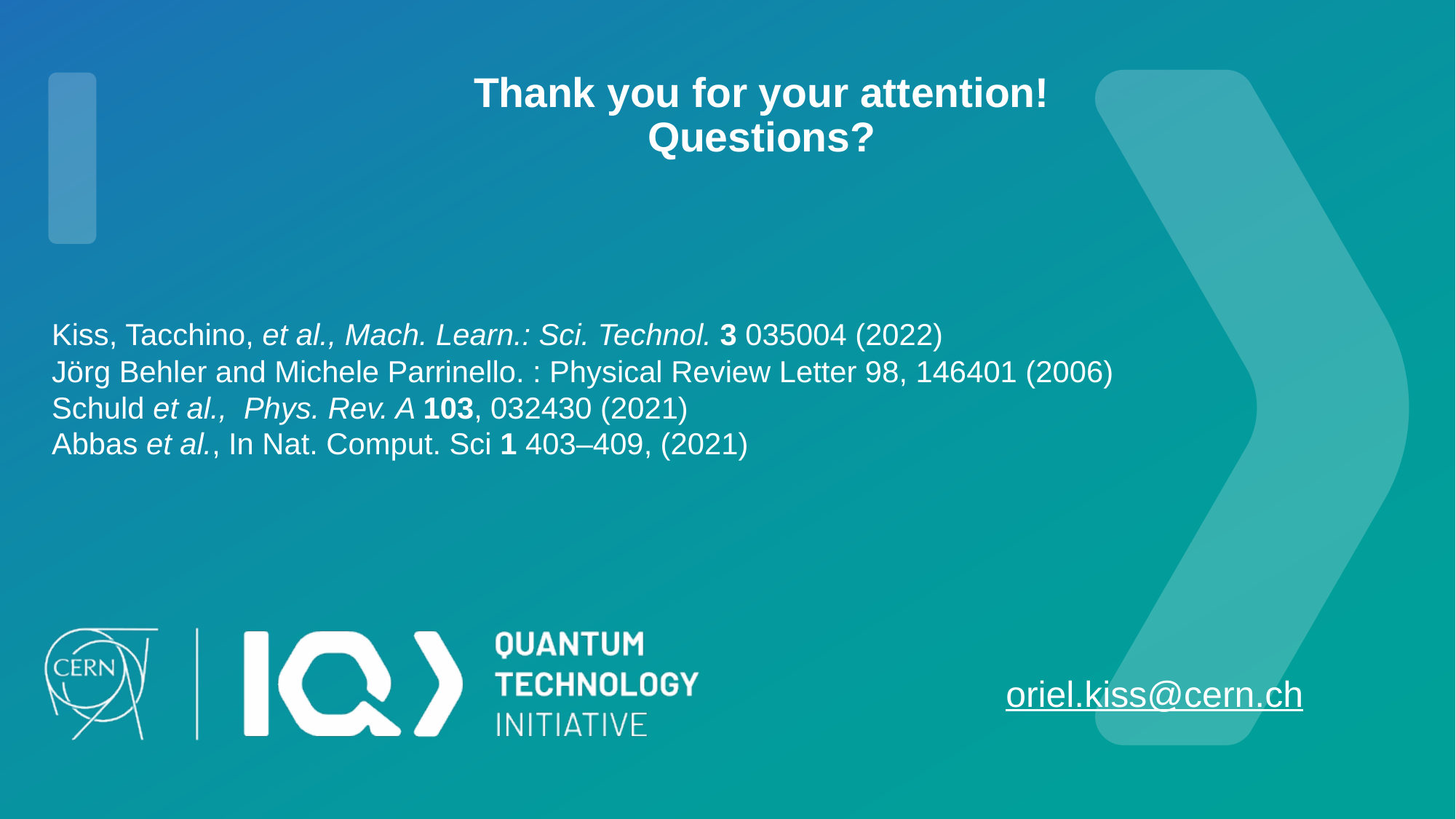

# Thank you for your attention! Questions?
Kiss, Tacchino, et al., Mach. Learn.: Sci. Technol. 3 035004 (2022)
Jörg Behler and Michele Parrinello. : Physical Review Letter 98, 146401 (2006)
Schuld et al.,  Phys. Rev. A 103, 032430 (2021)
Abbas et al., In Nat. Comput. Sci 1 403–409, (2021)

oriel.kiss@cern.ch